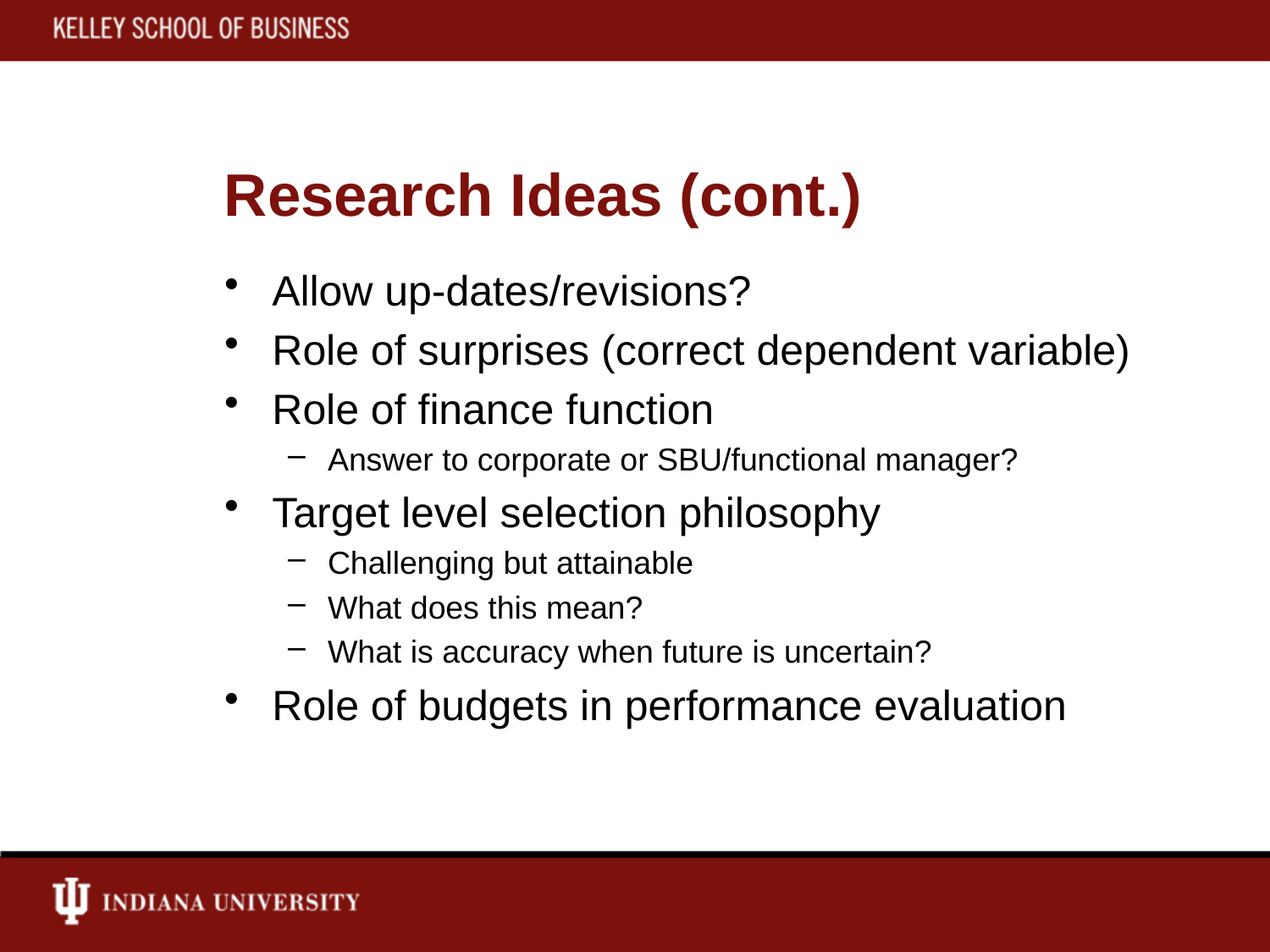

# Research Ideas (cont.)
Allow up-dates/revisions?
Role of surprises (correct dependent variable)
Role of finance function
Answer to corporate or SBU/functional manager?
Target level selection philosophy
Challenging but attainable
What does this mean?
What is accuracy when future is uncertain?
Role of budgets in performance evaluation